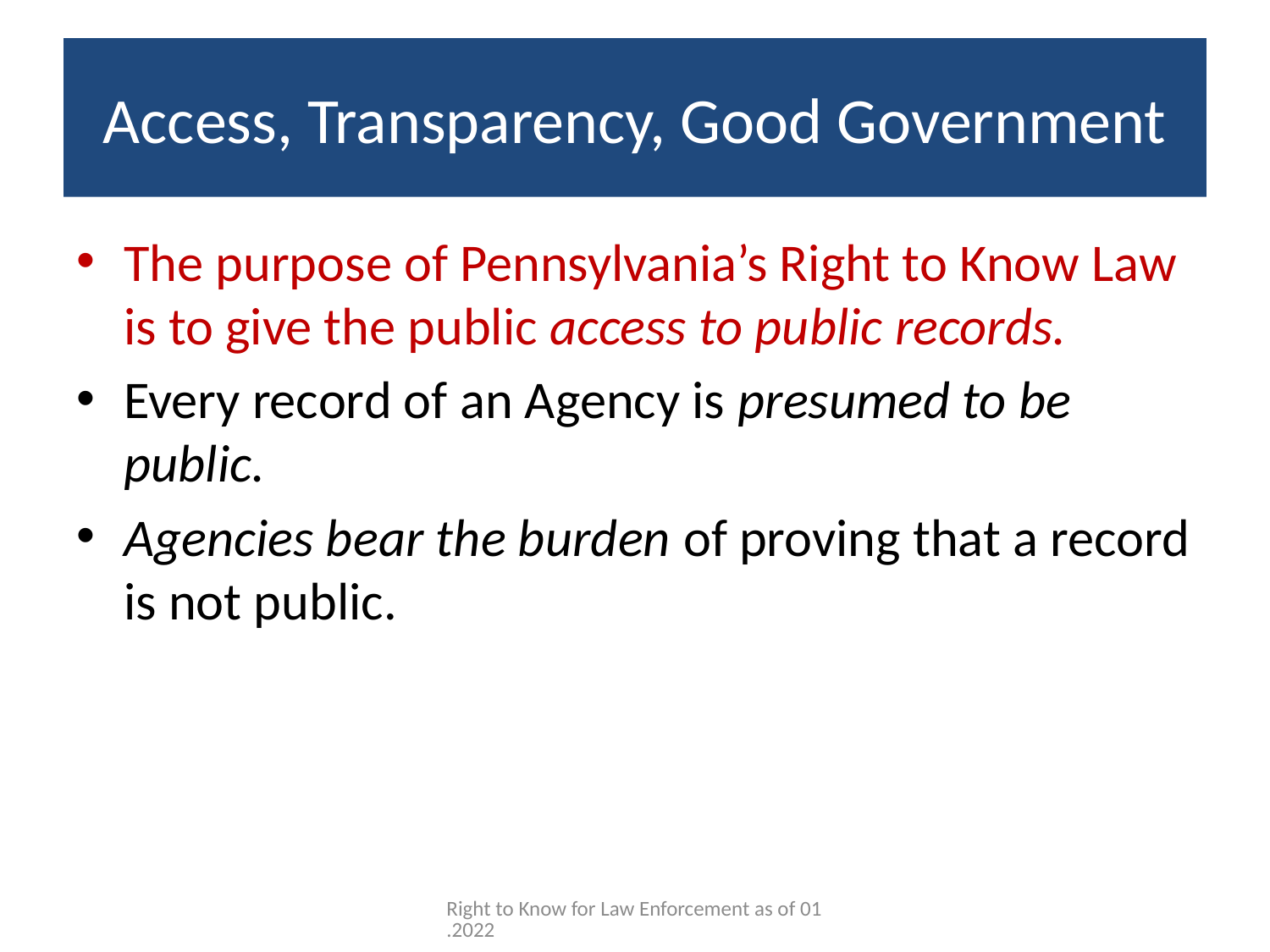

# Access, Transparency, Good Government
The purpose of Pennsylvania’s Right to Know Law is to give the public access to public records.
Every record of an Agency is presumed to be public.
Agencies bear the burden of proving that a record is not public.

Right to Know for Law Enforcement as of 01.2022